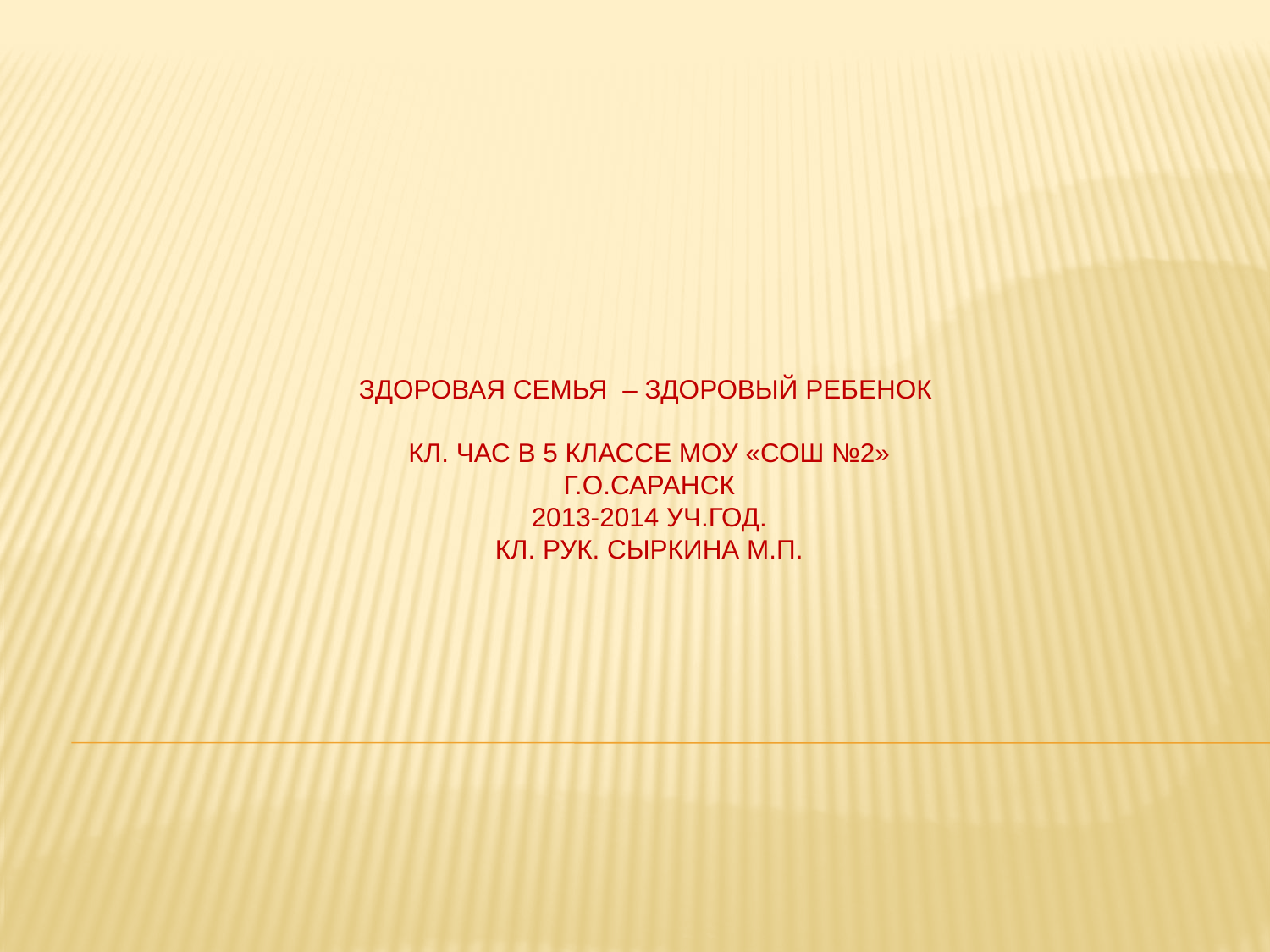

# ЗДОРОВАЯ СЕМЬЯ  – ЗДОРОВЫЙ РЕБЕНОК Кл. час в 5 классе МОУ «СОШ №2» г.о.Саранск 2013-2014 уч.год. Кл. рук. Сыркина М.П.